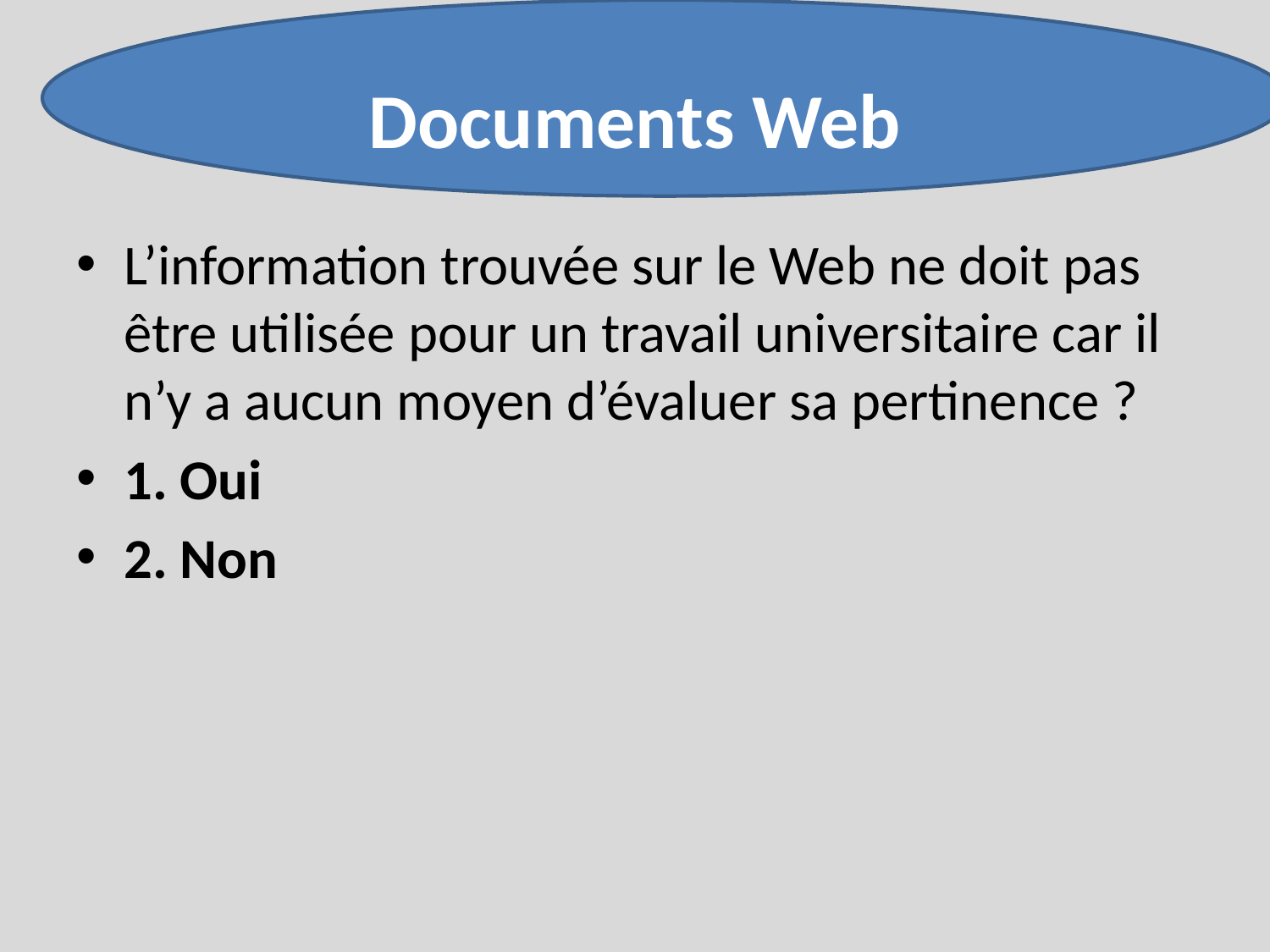

# Documents Web
L’information trouvée sur le Web ne doit pas être utilisée pour un travail universitaire car il n’y a aucun moyen d’évaluer sa pertinence ?
1. Oui
2. Non